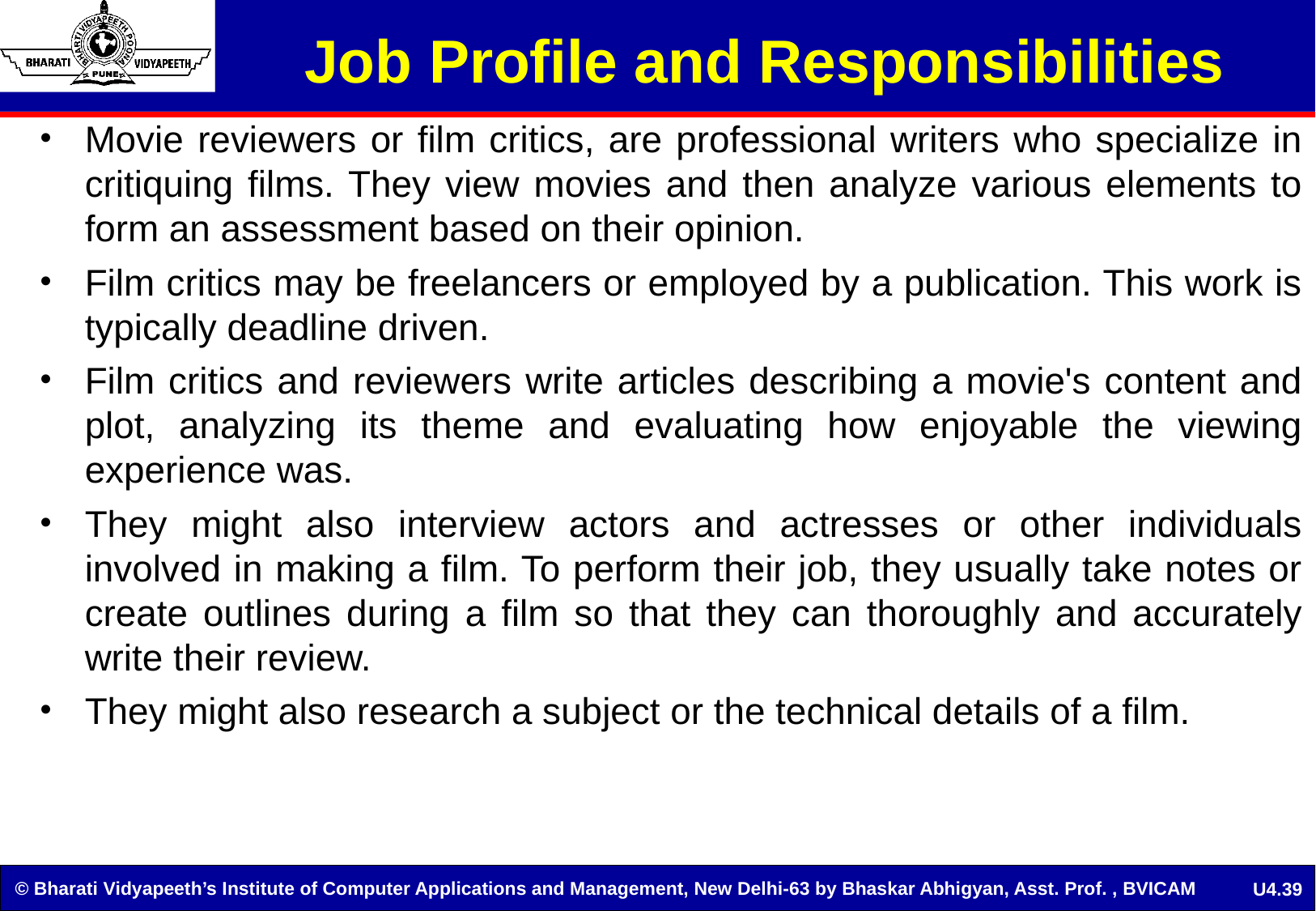

Job Profile and Responsibilities
Movie reviewers or film critics, are professional writers who specialize in critiquing films. They view movies and then analyze various elements to form an assessment based on their opinion.
Film critics may be freelancers or employed by a publication. This work is typically deadline driven.
Film critics and reviewers write articles describing a movie's content and plot, analyzing its theme and evaluating how enjoyable the viewing experience was.
They might also interview actors and actresses or other individuals involved in making a film. To perform their job, they usually take notes or create outlines during a film so that they can thoroughly and accurately write their review.
They might also research a subject or the technical details of a film.